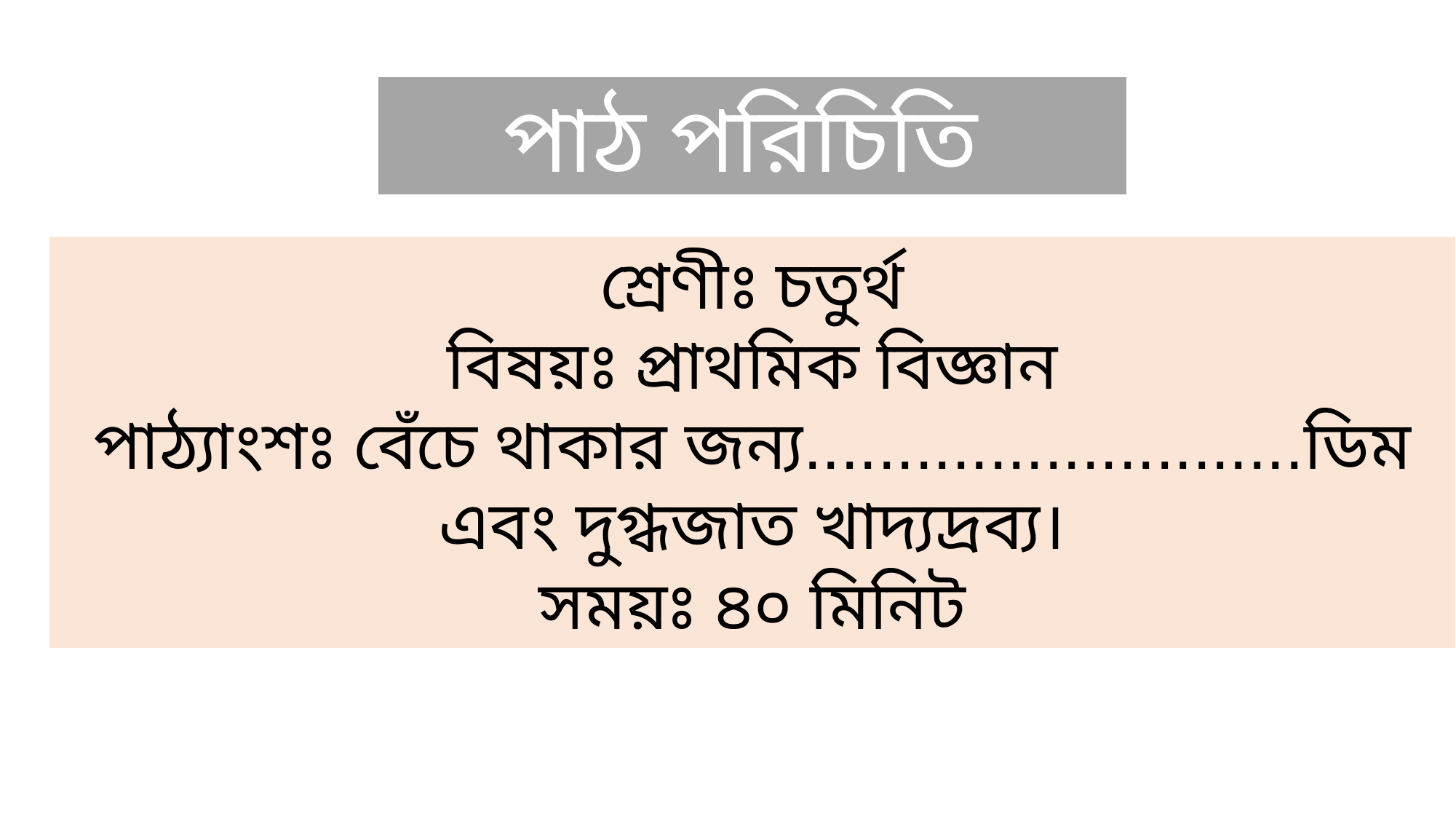

পাঠ পরিচিতি
শ্রেণীঃ চতুর্থ
 বিষয়ঃ প্রাথমিক বিজ্ঞান
পাঠ্যাংশঃ বেঁচে থাকার জন্য...........................ডিম এবং দুগ্ধজাত খাদ্যদ্রব্য।
সময়ঃ ৪০ মিনিট